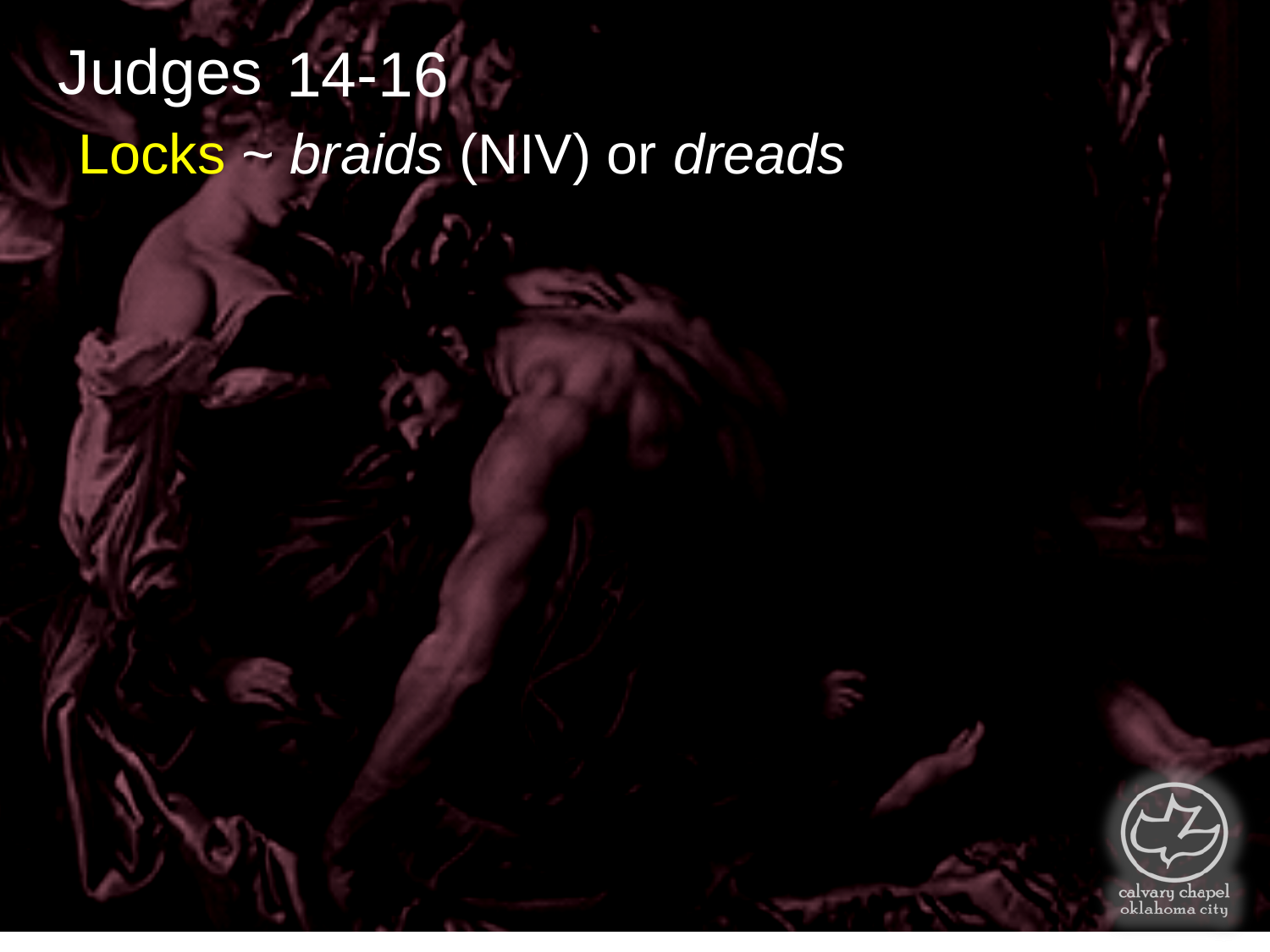

Judges
14-16
Locks ~ braids (NIV) or dreads